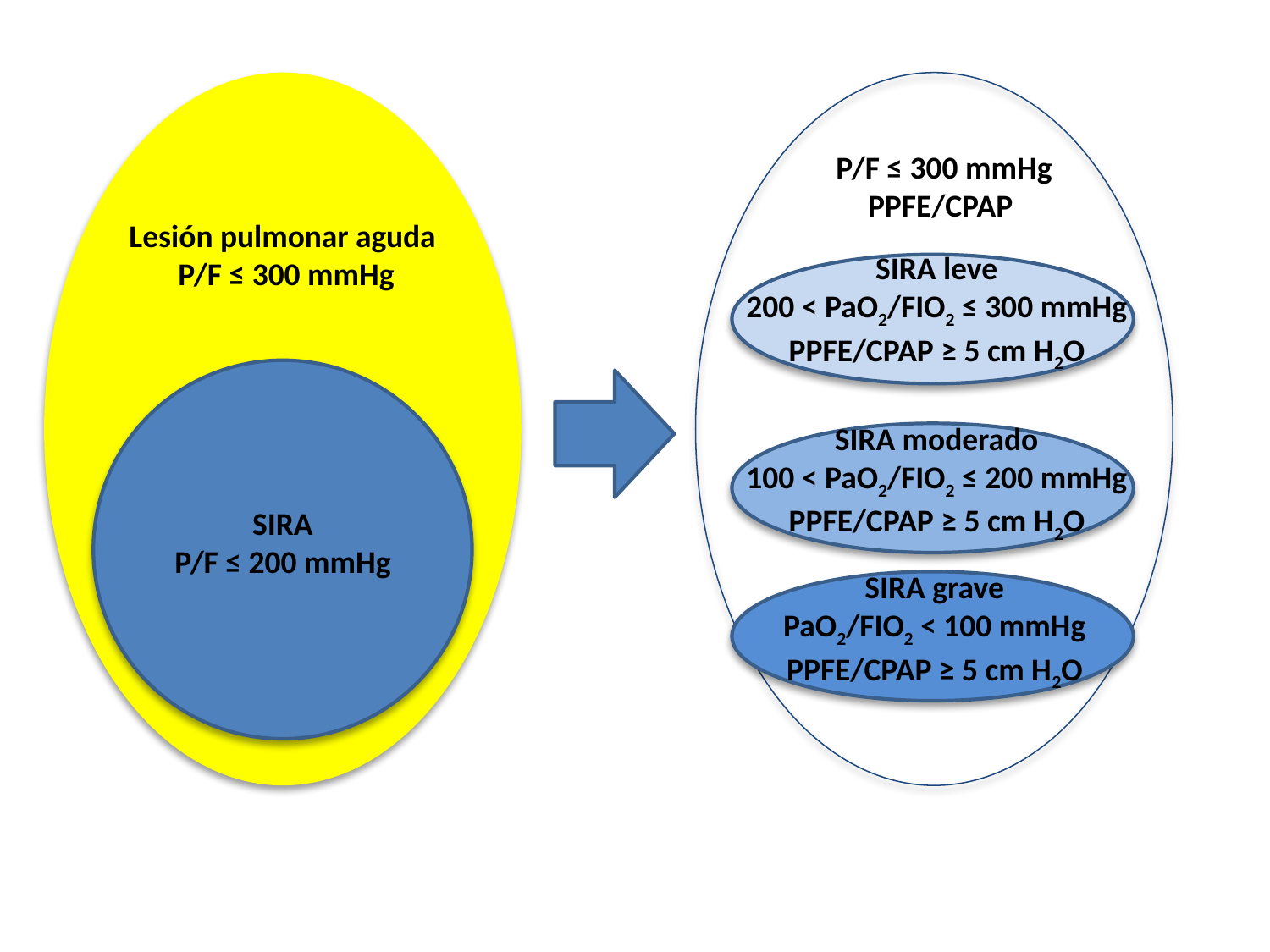

P/F ≤ 300 mmHg
PPFE/CPAP
Lesión pulmonar aguda
 P/F ≤ 300 mmHg
SIRA leve
200 < PaO2/FIO2 ≤ 300 mmHg
PPFE/CPAP ≥ 5 cm H2O

SIRA moderado
100 < PaO2/FIO2 ≤ 200 mmHg
PPFE/CPAP ≥ 5 cm H2O

SIRA
P/F ≤ 200 mmHg
SIRA grave
PaO2/FIO2 < 100 mmHg
PPFE/CPAP ≥ 5 cm H2O